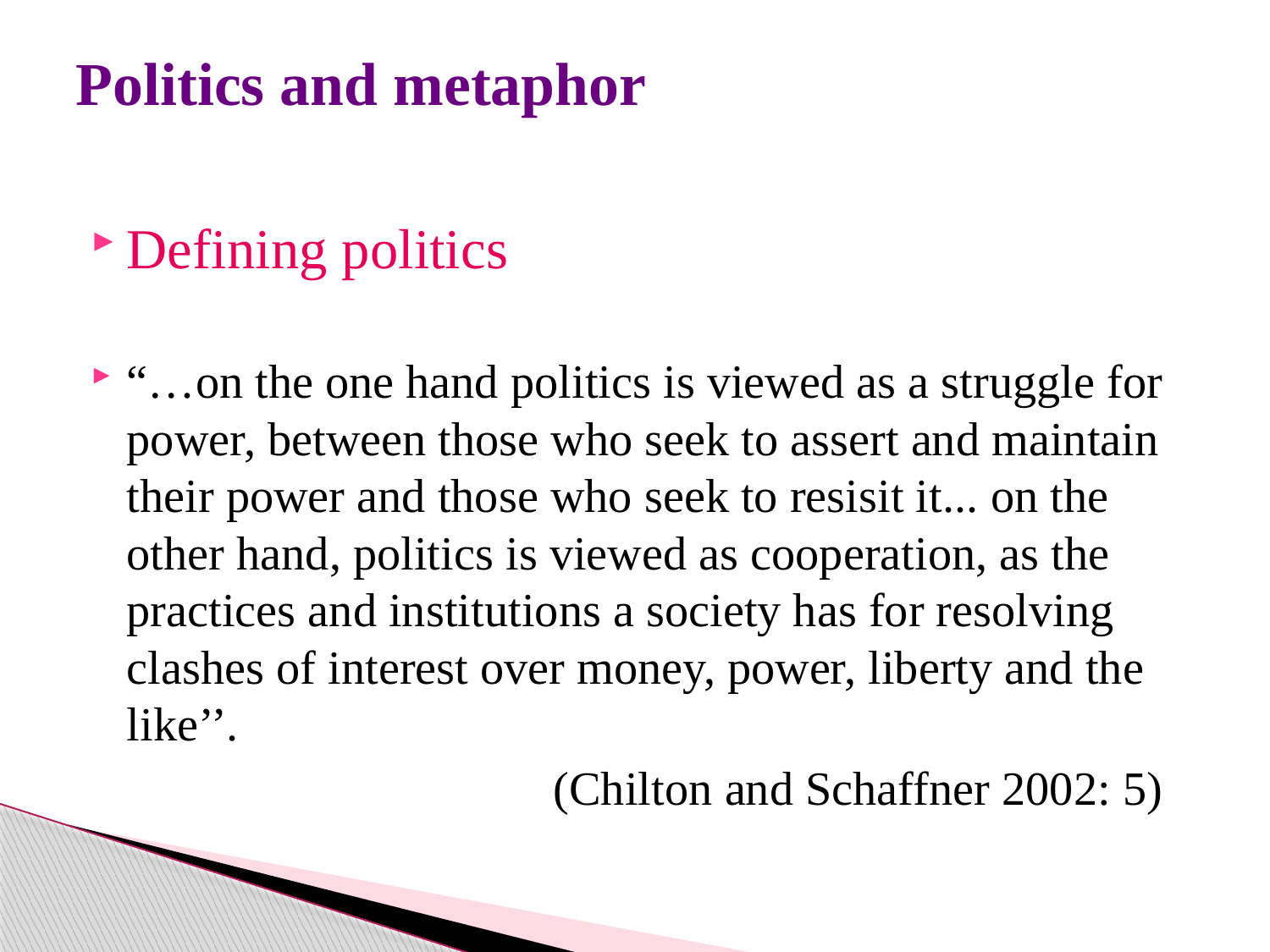

# Politics and metaphor
Defining politics

“…on the one hand politics is viewed as a struggle for power, between those who seek to assert and maintain their power and those who seek to resisit it... on the other hand, politics is viewed as cooperation, as the practices and institutions a society has for resolving clashes of interest over money, power, liberty and the like’’.
                                       (Chilton and Schaffner 2002: 5)